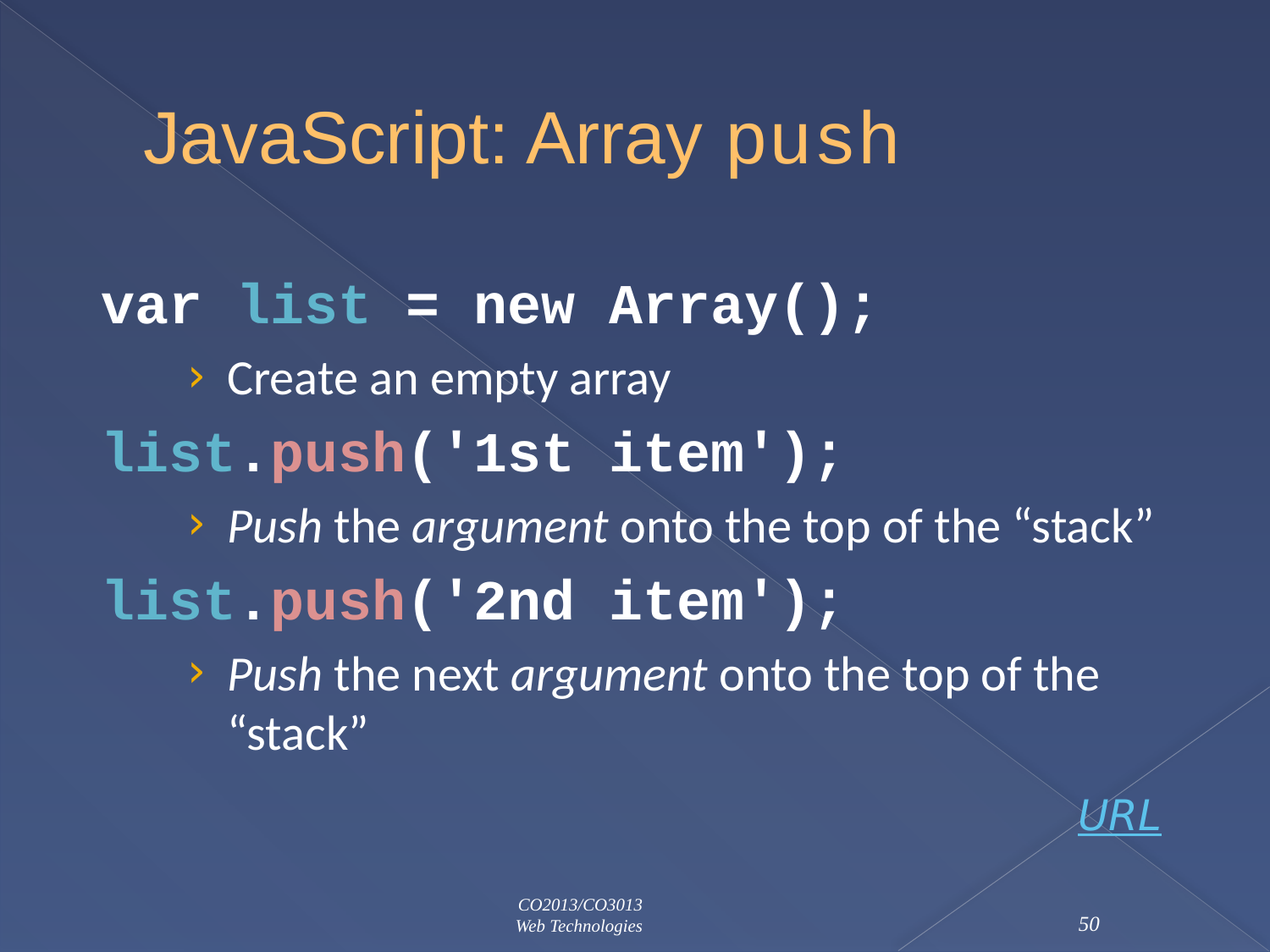

# JavaScript: Array push
var list = new Array();
Create an empty array
list.push('1st item');
Push the argument onto the top of the “stack”
list.push('2nd item');
Push the next argument onto the top of the “stack”
URL
CO2013/CO3013
Web Technologies
50